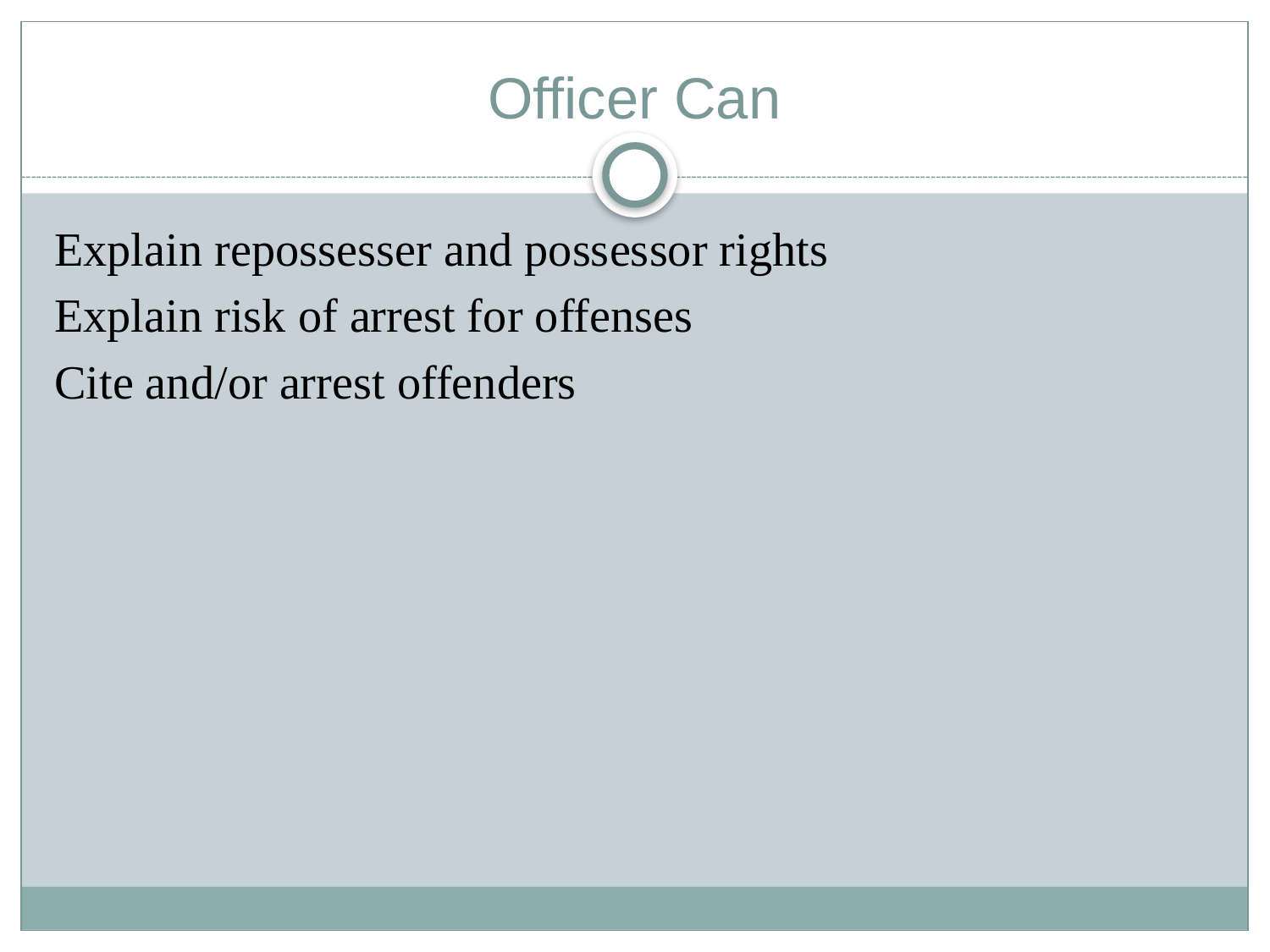

# Officer Can
Explain repossesser and possessor rights
Explain risk of arrest for offenses
Cite and/or arrest offenders